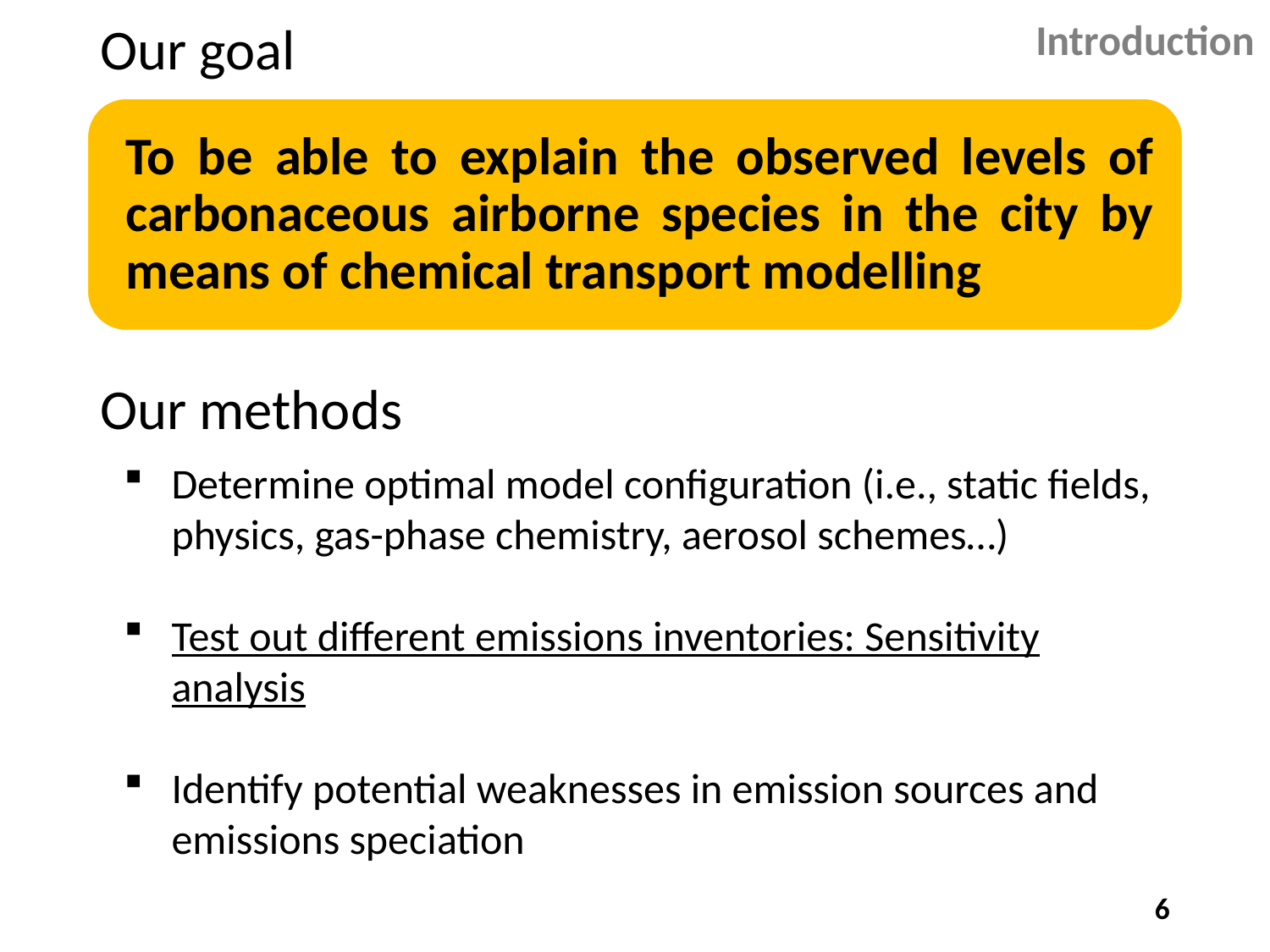

# Our goal
Introduction
To be able to explain the observed levels of carbonaceous airborne species in the city by means of chemical transport modelling
Our methods
Determine optimal model configuration (i.e., static fields, physics, gas-phase chemistry, aerosol schemes…)

Test out different emissions inventories: Sensitivity analysis

Identify potential weaknesses in emission sources and emissions speciation
6